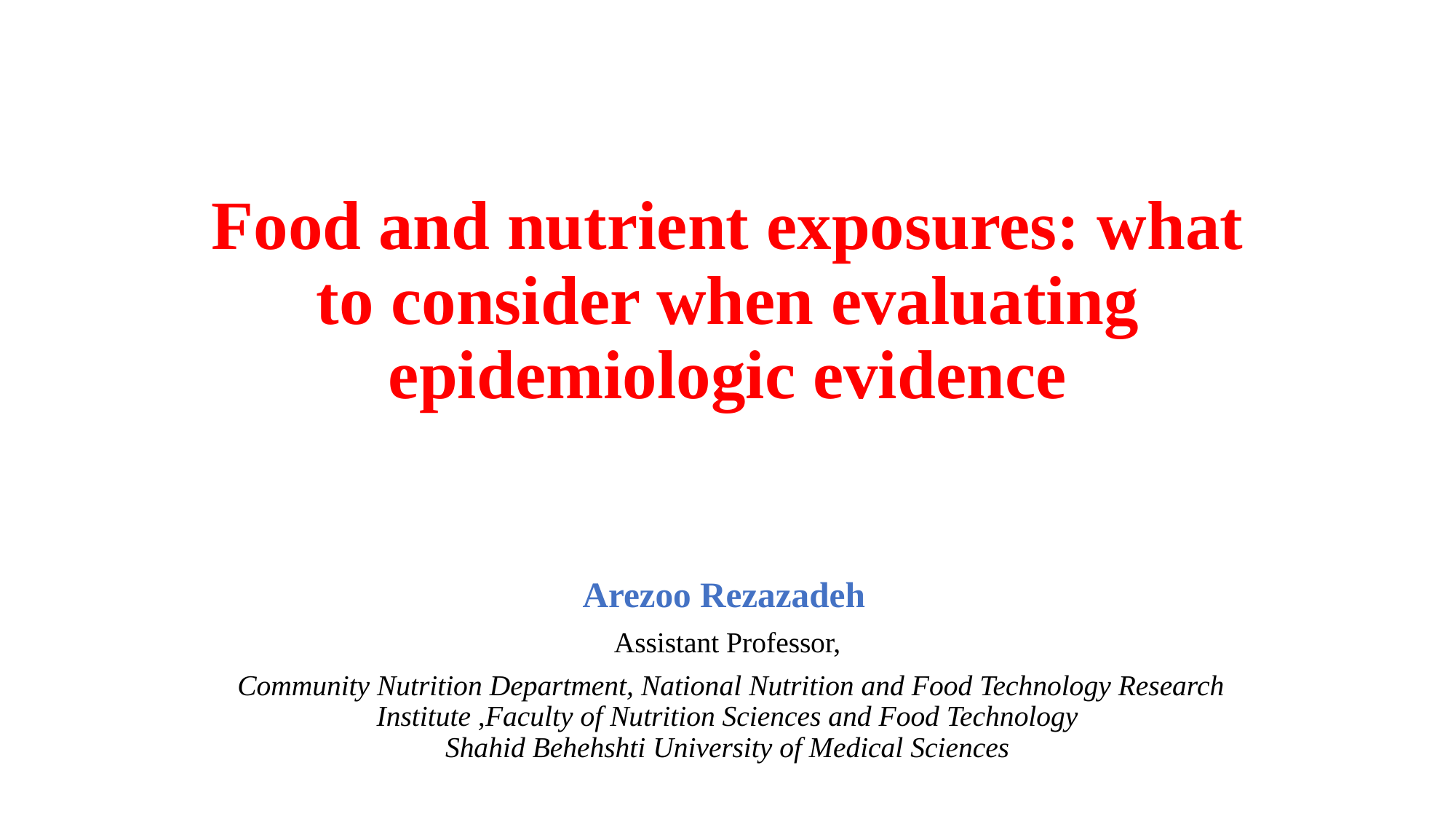

# Food and nutrient exposures: what to consider when evaluating epidemiologic evidence
Arezoo Rezazadeh
Assistant Professor,
 Community Nutrition Department, National Nutrition and Food Technology Research Institute ,Faculty of Nutrition Sciences and Food Technology
Shahid Behehshti University of Medical Sciences